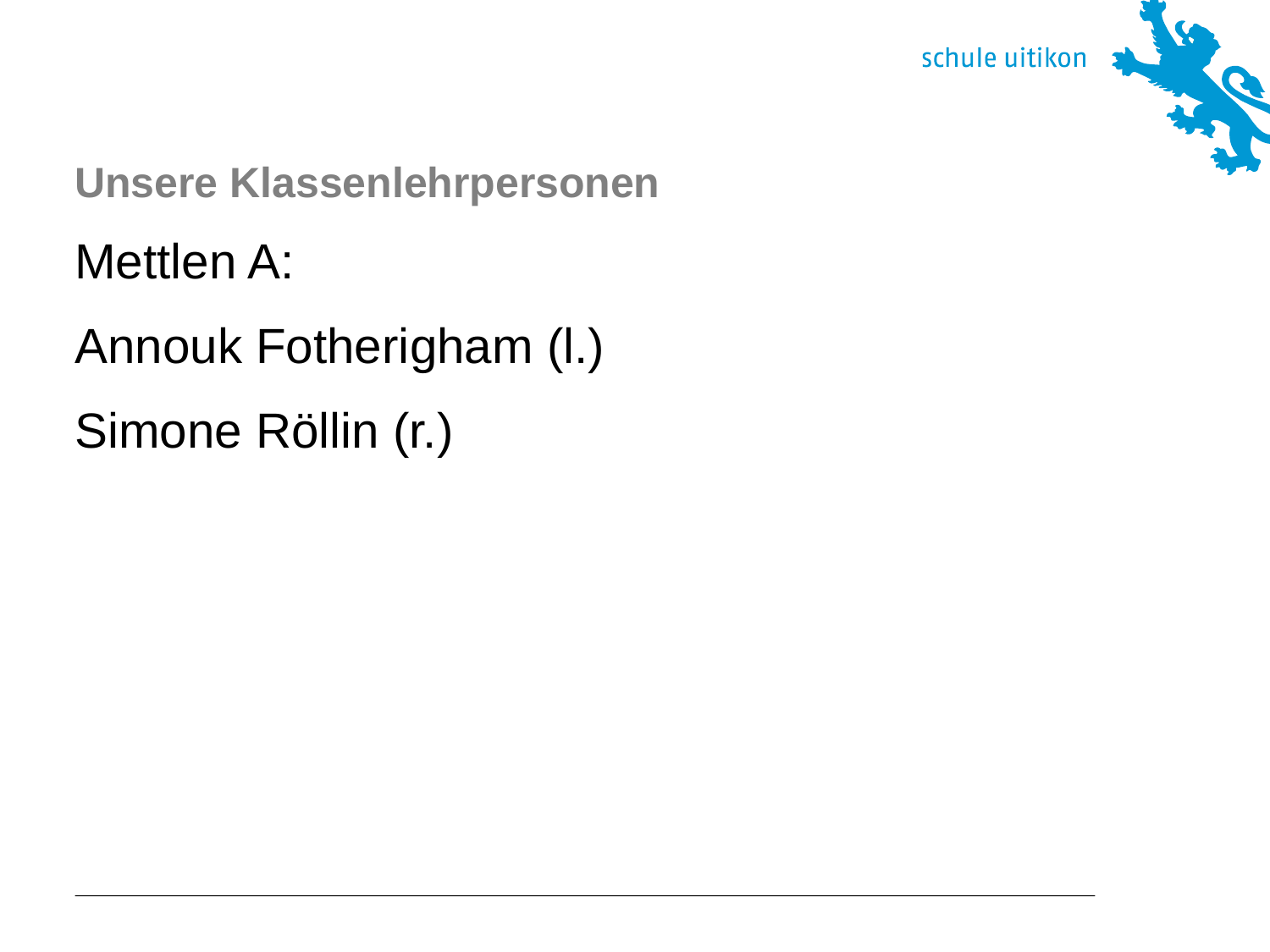

# Unsere Klassenlehrpersonen
Mettlen A:

Annouk Fotherigham (l.)

Simone Röllin (r.)